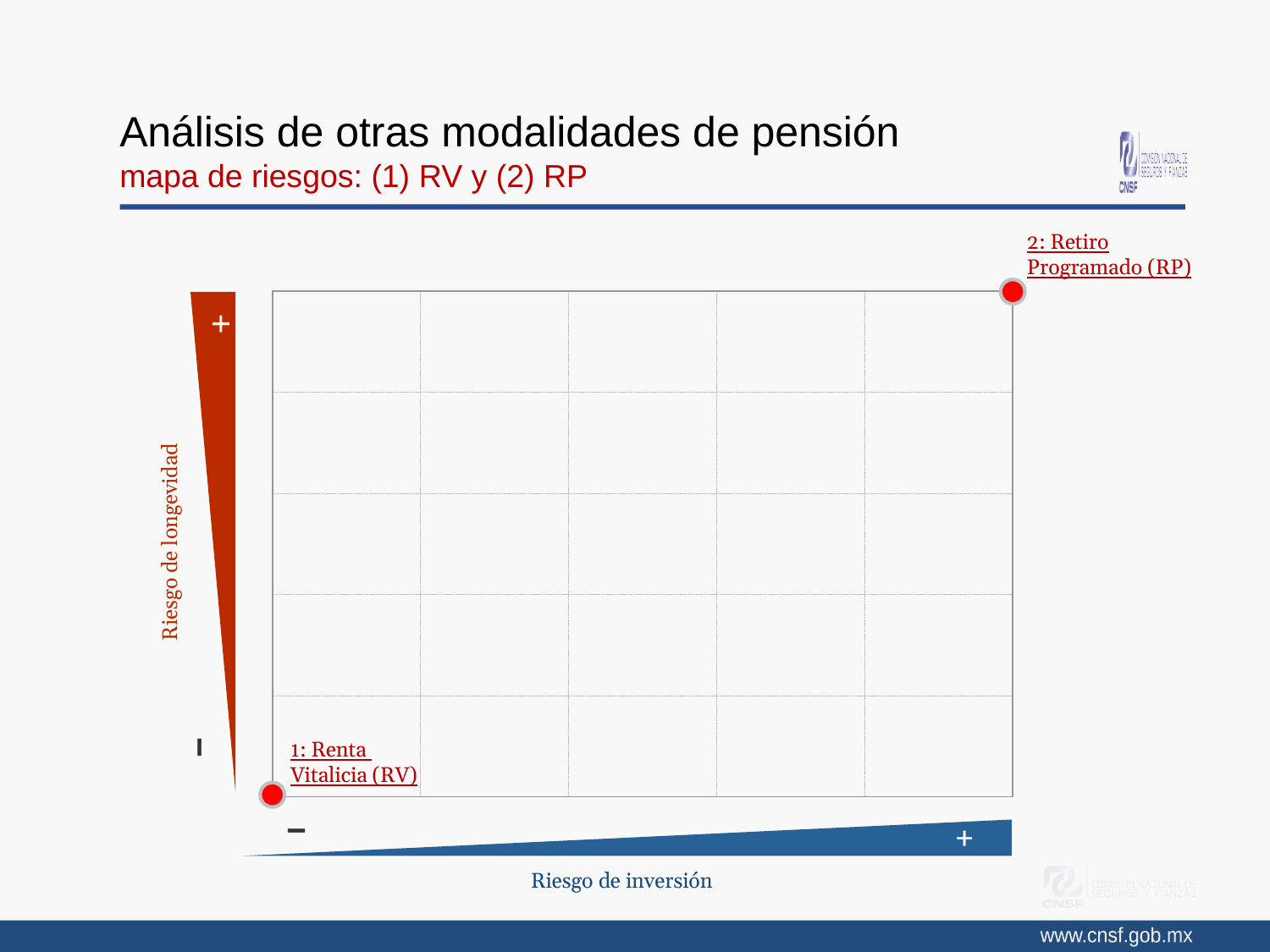

# Análisis de otras modalidades de pensión mapa de riesgos: (1) RV y (2) RP
2: Retiro
Programado (RP)

+

Riesgo de longevidad

  -
   -

+

Riesgo de inversión
1: Renta
Vitalicia (RV)